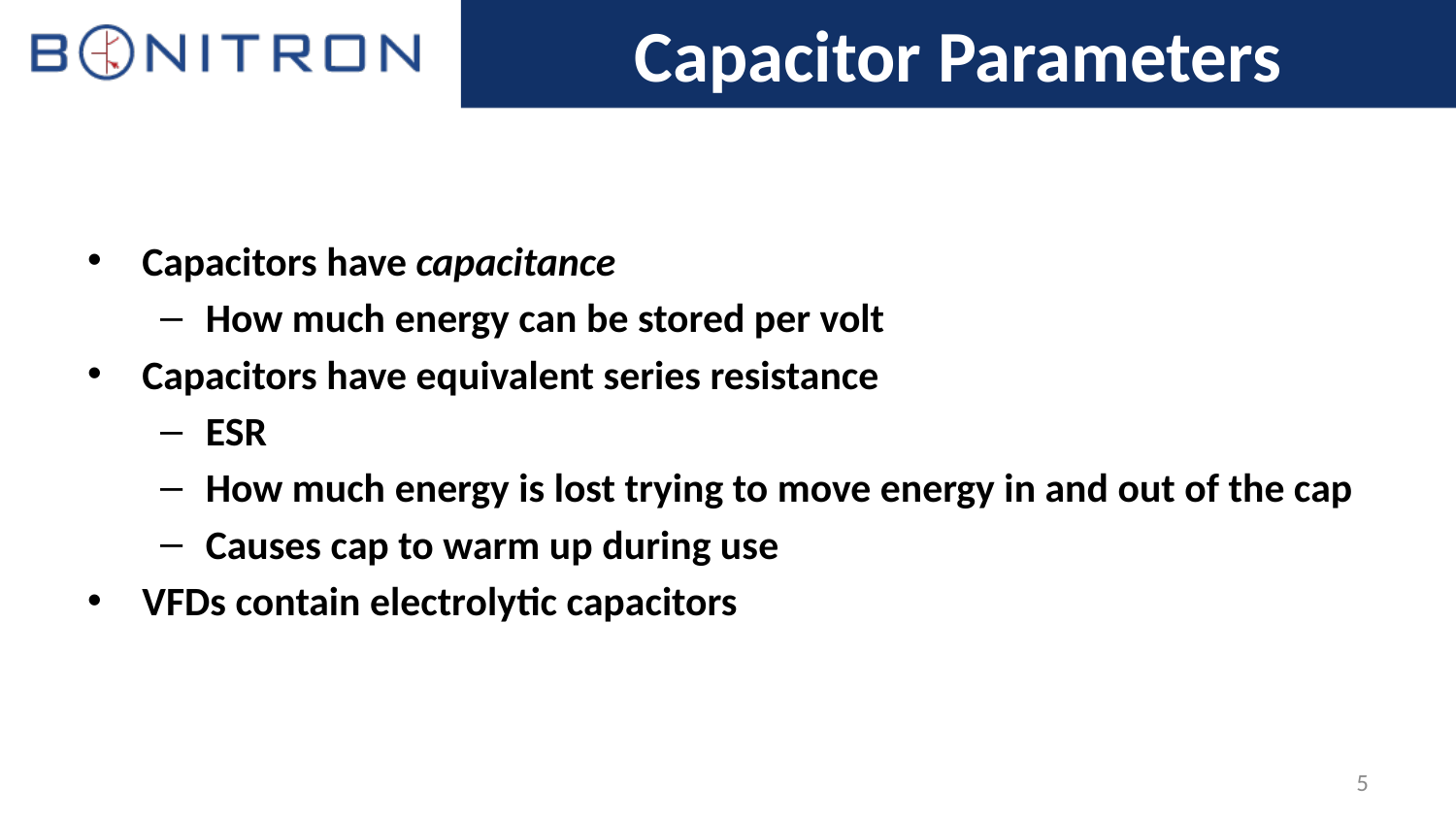

# Capacitor Parameters
Capacitors have capacitance
How much energy can be stored per volt
Capacitors have equivalent series resistance
ESR
How much energy is lost trying to move energy in and out of the cap
Causes cap to warm up during use
VFDs contain electrolytic capacitors
5